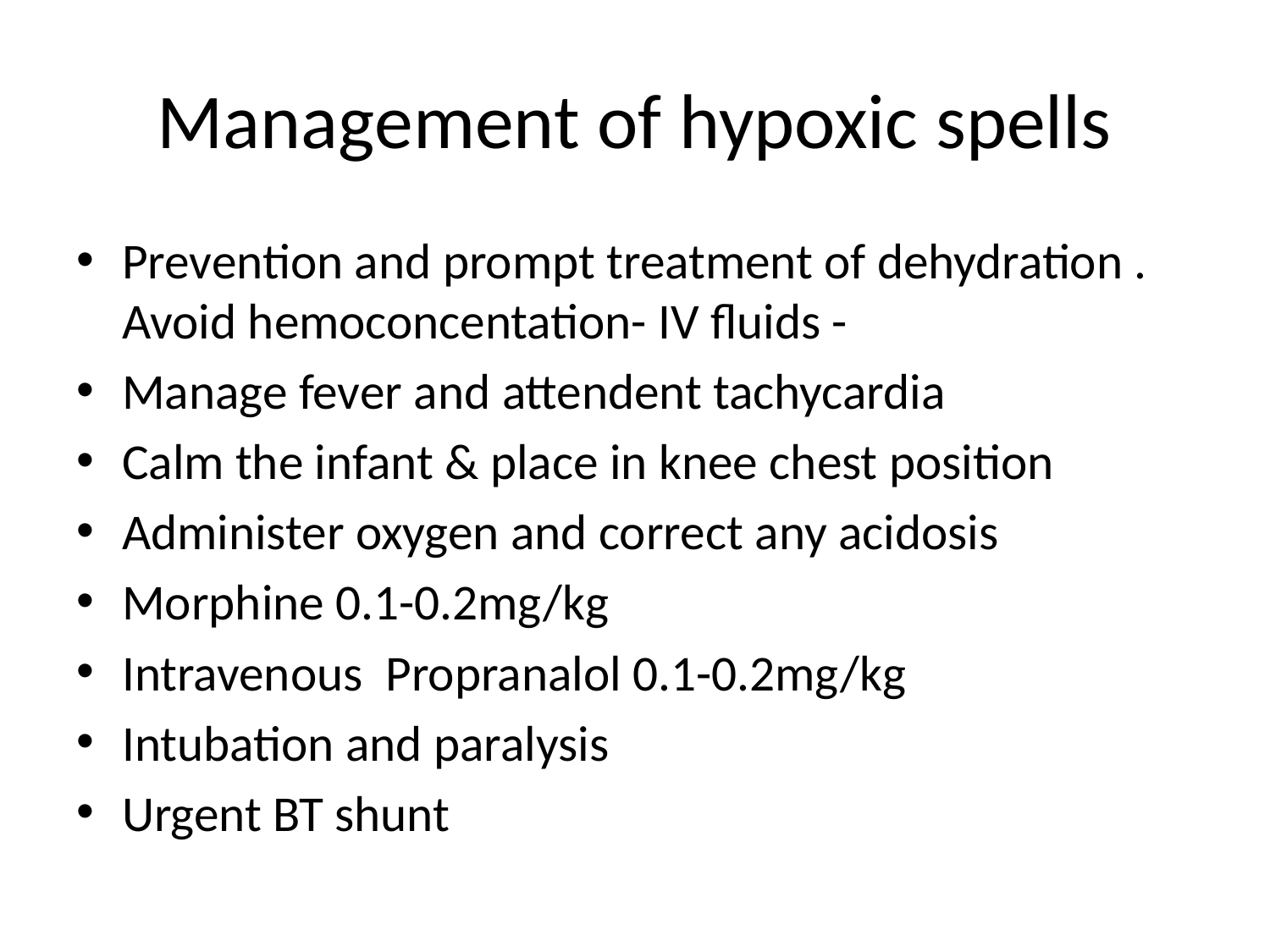

# Management of hypoxic spells
Prevention and prompt treatment of dehydration . Avoid hemoconcentation- IV fluids -
Manage fever and attendent tachycardia
Calm the infant & place in knee chest position
Administer oxygen and correct any acidosis
Morphine 0.1-0.2mg/kg
Intravenous  Propranalol 0.1-0.2mg/kg
Intubation and paralysis
Urgent BT shunt